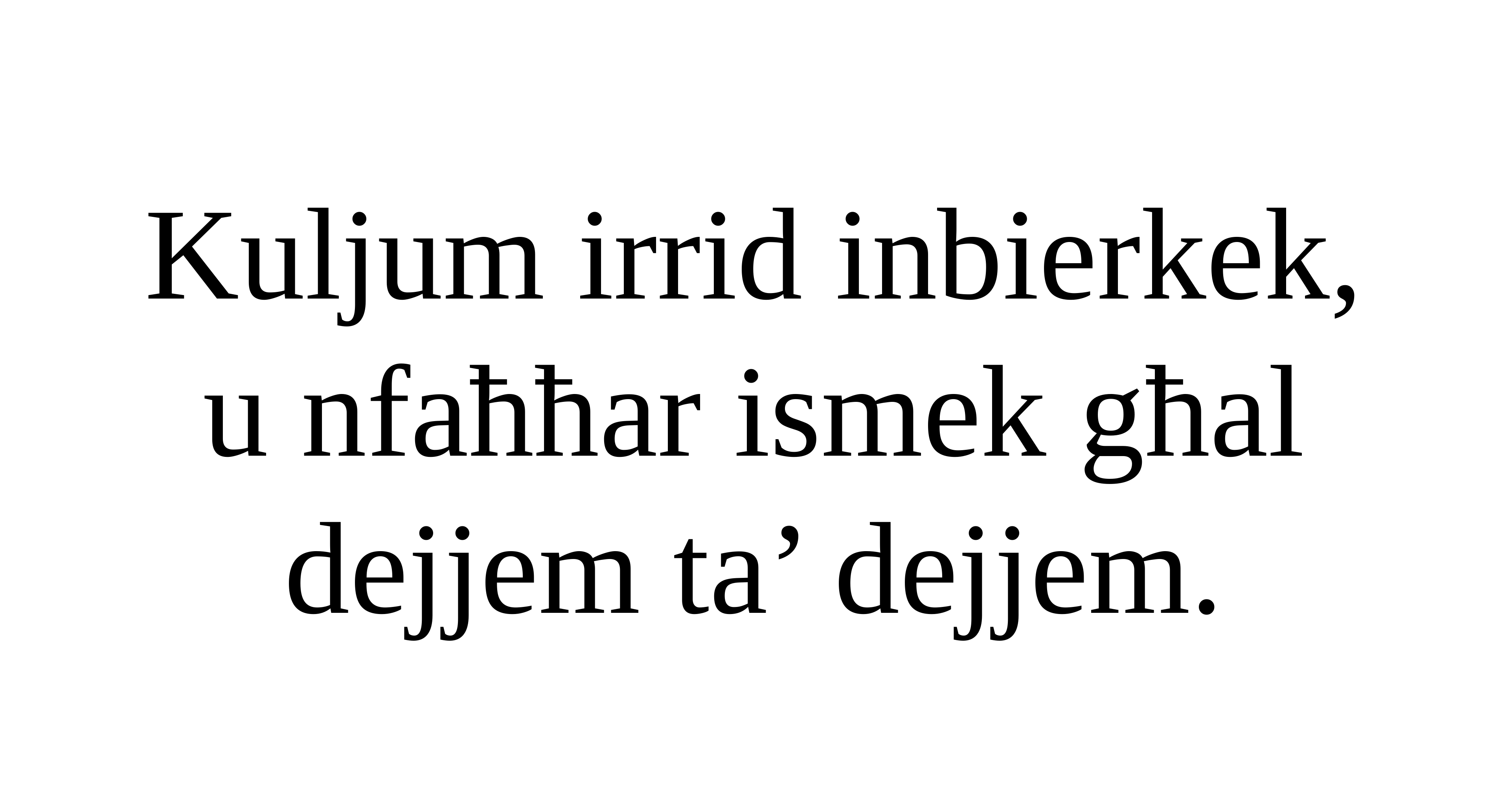

Kuljum irrid inbierkek,
u nfaħħar ismek għal dejjem ta’ dejjem.